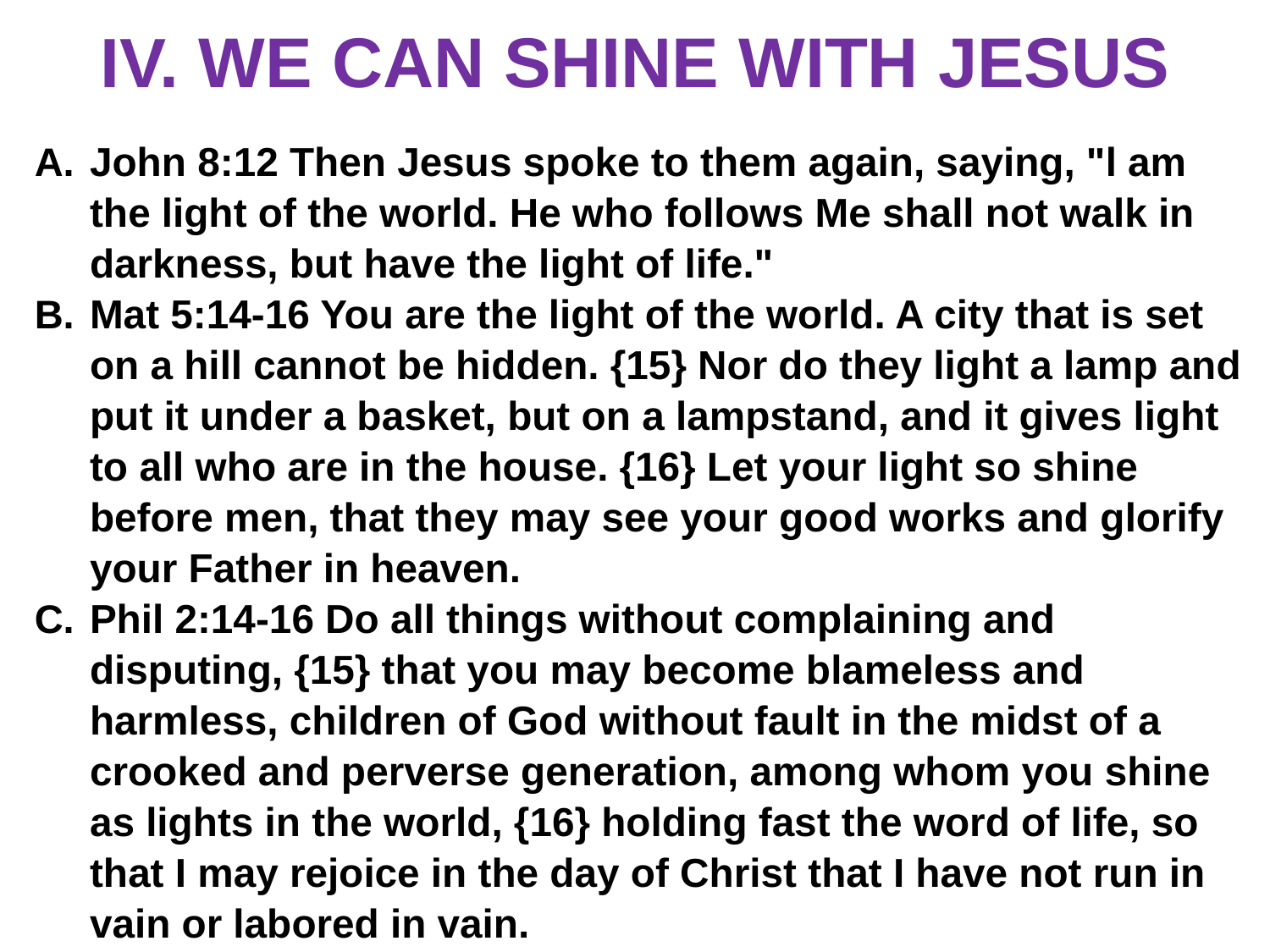

# WE CAN SHINE WITH JESUS
John 8:12 Then Jesus spoke to them again, saying, "l am the light of the world. He who follows Me shall not walk in darkness, but have the light of life."
Mat 5:14-16 You are the light of the world. A city that is set on a hill cannot be hidden. {15} Nor do they light a lamp and put it under a basket, but on a lampstand, and it gives light to all who are in the house. {16} Let your light so shine before men, that they may see your good works and glorify your Father in heaven.
Phil 2:14-16 Do all things without complaining and disputing, {15} that you may become blameless and harmless, children of God without fault in the midst of a crooked and perverse generation, among whom you shine as lights in the world, {16} holding fast the word of life, so that I may rejoice in the day of Christ that I have not run in vain or labored in vain.